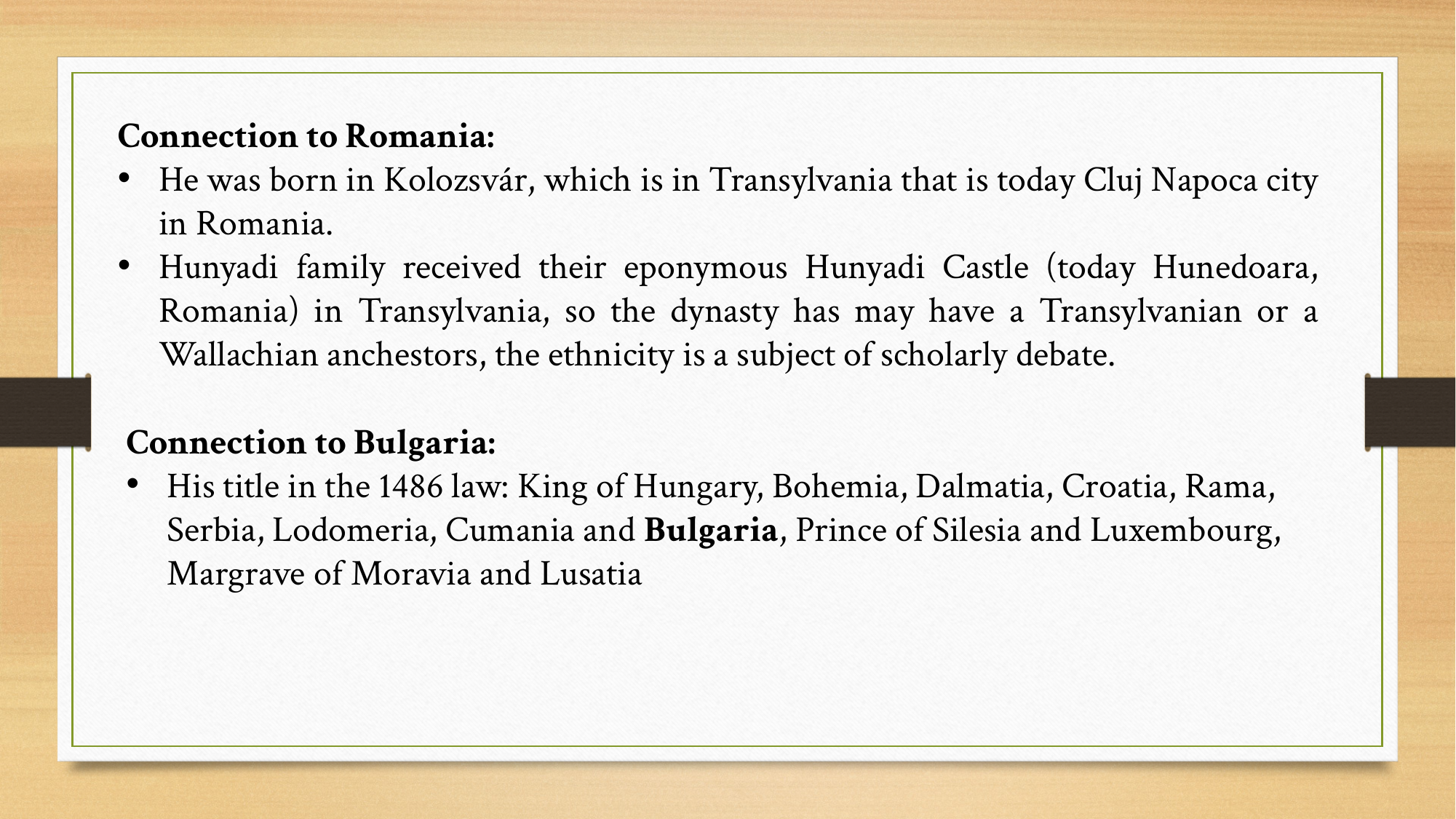

Connection to Romania:
He was born in Kolozsvár, which is in Transylvania that is today Cluj Napoca city in Romania.
Hunyadi family received their eponymous Hunyadi Castle (today Hunedoara, Romania) in Transylvania, so the dynasty has may have a Transylvanian or a Wallachian anchestors, the ethnicity is a subject of scholarly debate.

Connection to Bulgaria:
His title in the 1486 law: King of Hungary, Bohemia, Dalmatia, Croatia, Rama, Serbia, Lodomeria, Cumania and Bulgaria, Prince of Silesia and Luxembourg, Margrave of Moravia and Lusatia